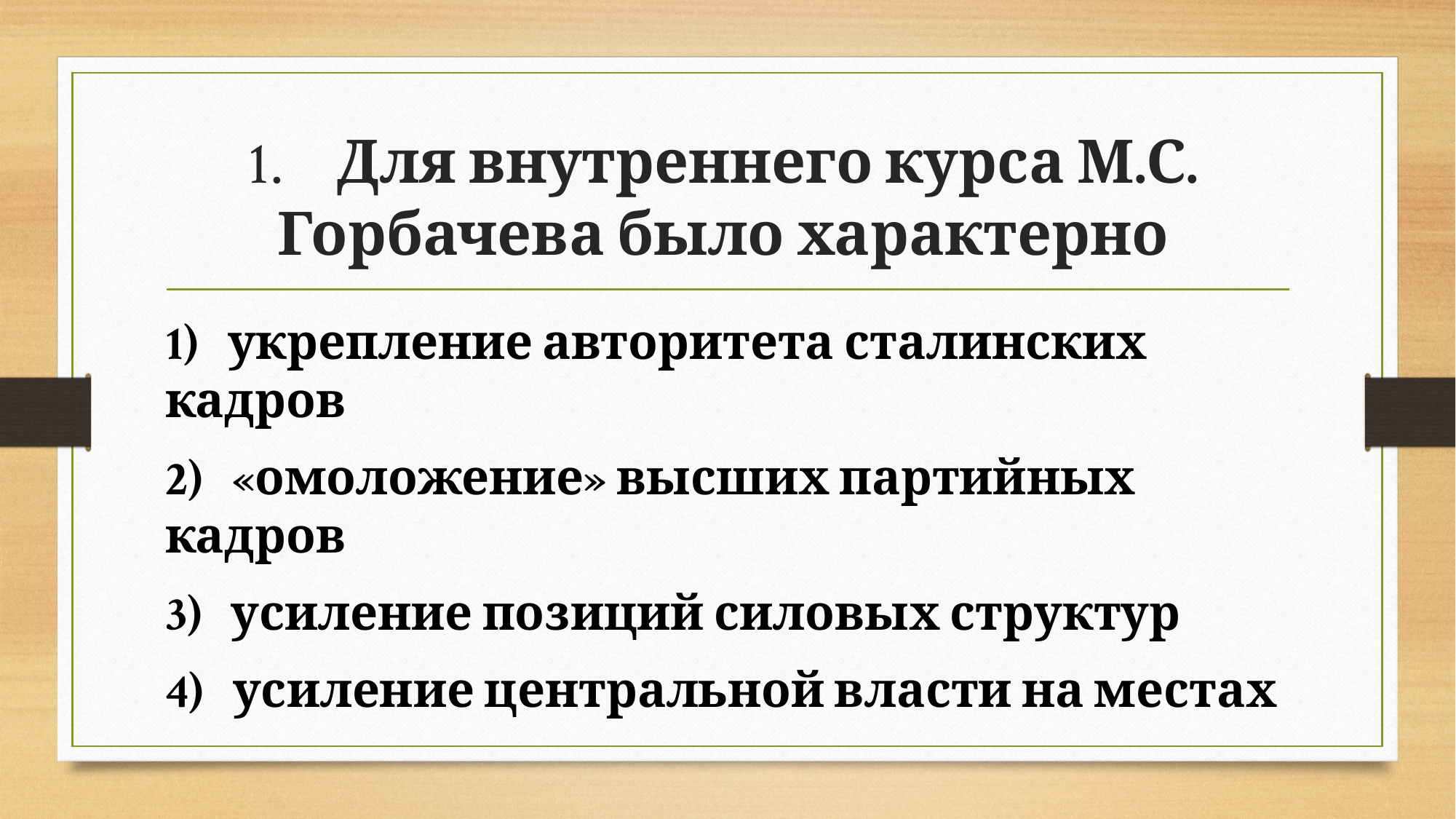

# 1.    Для внутреннего курса М.С. Горбачева было характерно
1)   укрепление авторитета сталинских кадров
2)   «омоложение» высших партийных кадров
3)   усиление позиций силовых структур
4)   усиление центральной власти на местах